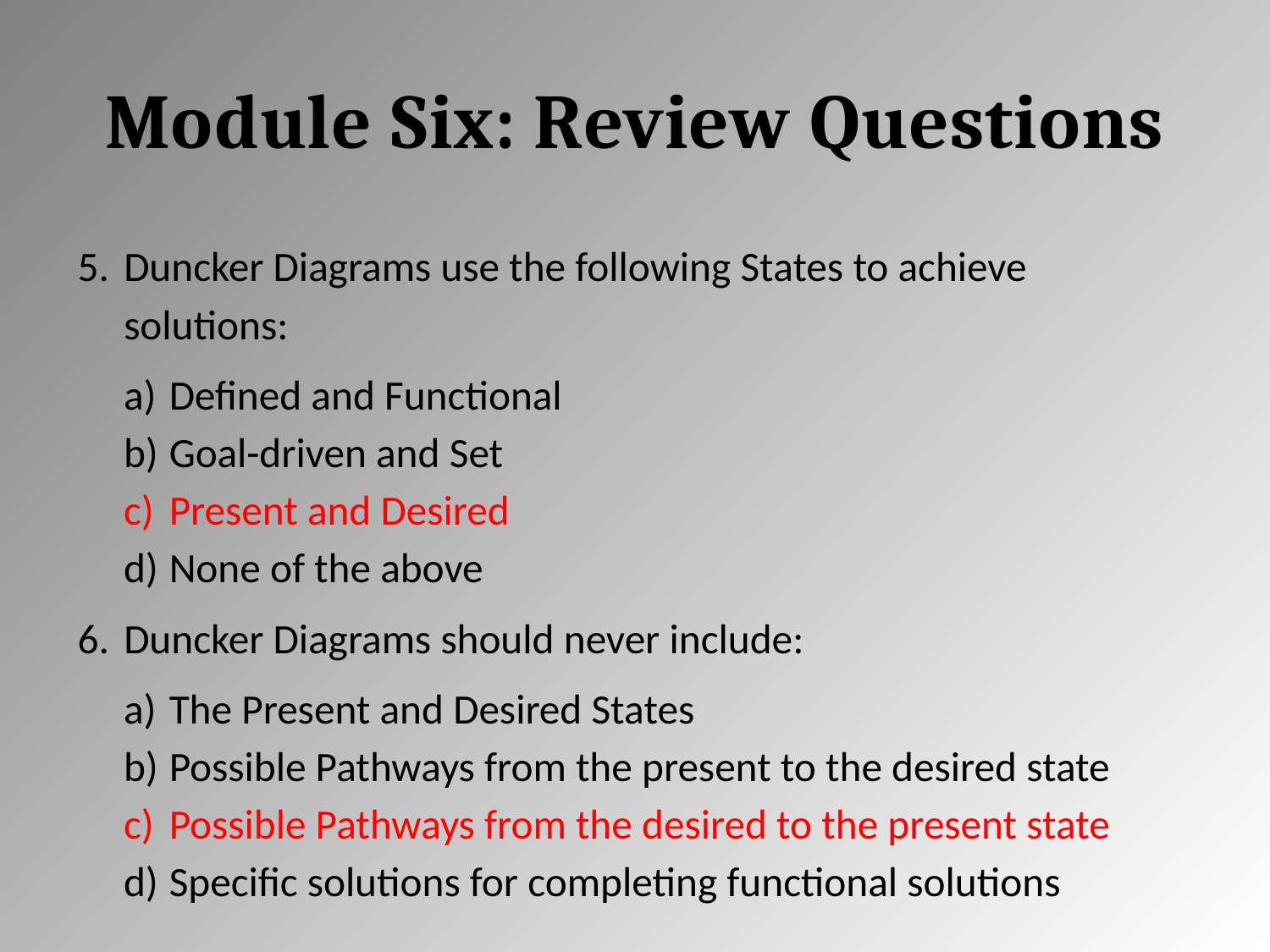

# Module Six: Review Questions
Duncker Diagrams use the following States to achieve solutions:
Defined and Functional
Goal-driven and Set
Present and Desired
None of the above
Duncker Diagrams should never include:
The Present and Desired States
Possible Pathways from the present to the desired state
Possible Pathways from the desired to the present state
Specific solutions for completing functional solutions